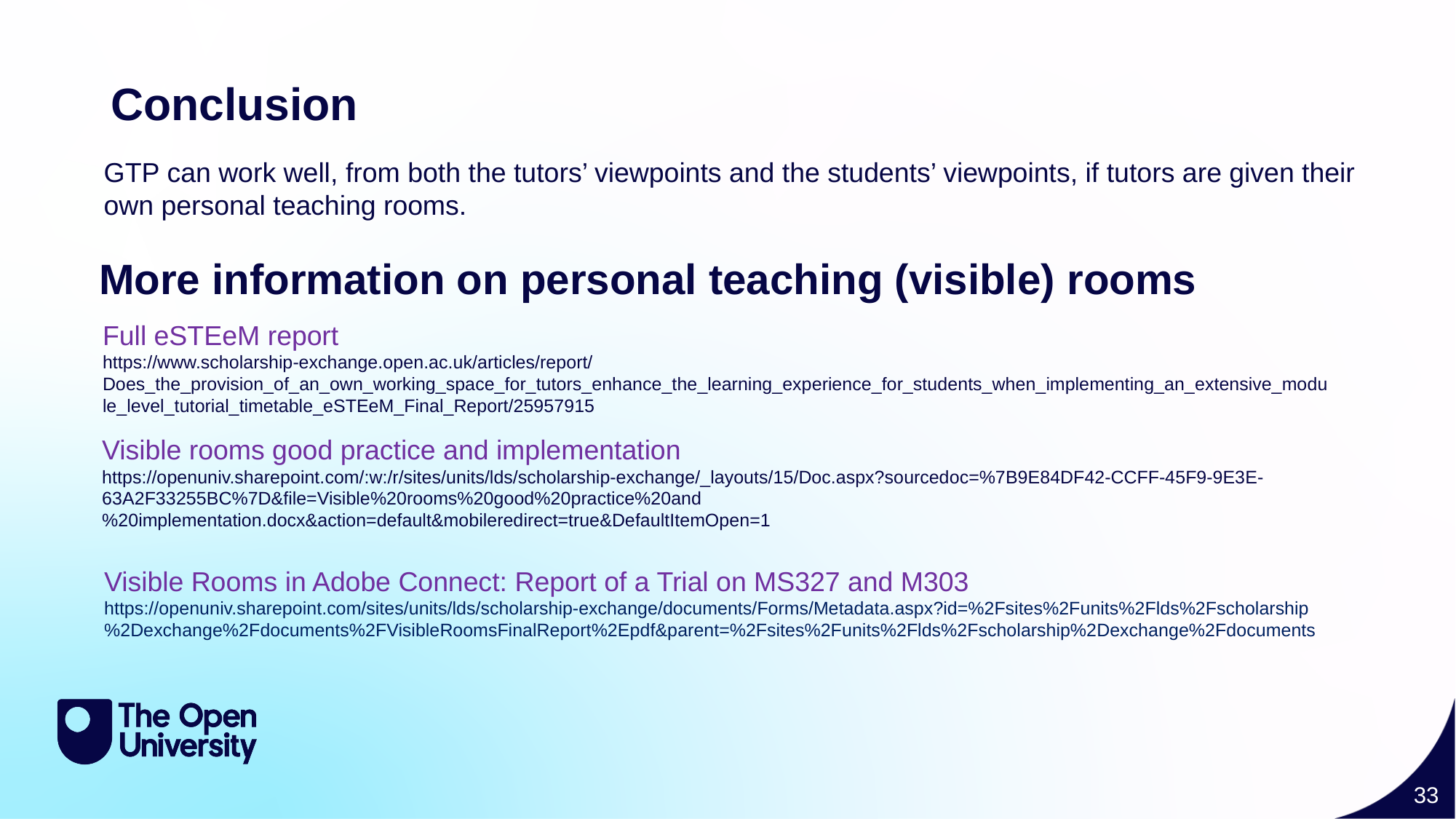

Slide Title 11
Conclusion
GTP can work well, from both the tutors’ viewpoints and the students’ viewpoints, if tutors are given their own personal teaching rooms.
More information on personal teaching (visible) rooms
Full eSTEeM report
https://www.scholarship-exchange.open.ac.uk/articles/report/Does_the_provision_of_an_own_working_space_for_tutors_enhance_the_learning_experience_for_students_when_implementing_an_extensive_module_level_tutorial_timetable_eSTEeM_Final_Report/25957915
Visible rooms good practice and implementation
https://openuniv.sharepoint.com/:w:/r/sites/units/lds/scholarship-exchange/_layouts/15/Doc.aspx?sourcedoc=%7B9E84DF42-CCFF-45F9-9E3E-63A2F33255BC%7D&file=Visible%20rooms%20good%20practice%20and%20implementation.docx&action=default&mobileredirect=true&DefaultItemOpen=1
Visible Rooms in Adobe Connect: Report of a Trial on MS327 and M303 https://openuniv.sharepoint.com/sites/units/lds/scholarship-exchange/documents/Forms/Metadata.aspx?id=%2Fsites%2Funits%2Flds%2Fscholarship%2Dexchange%2Fdocuments%2FVisibleRoomsFinalReport%2Epdf&parent=%2Fsites%2Funits%2Flds%2Fscholarship%2Dexchange%2Fdocuments